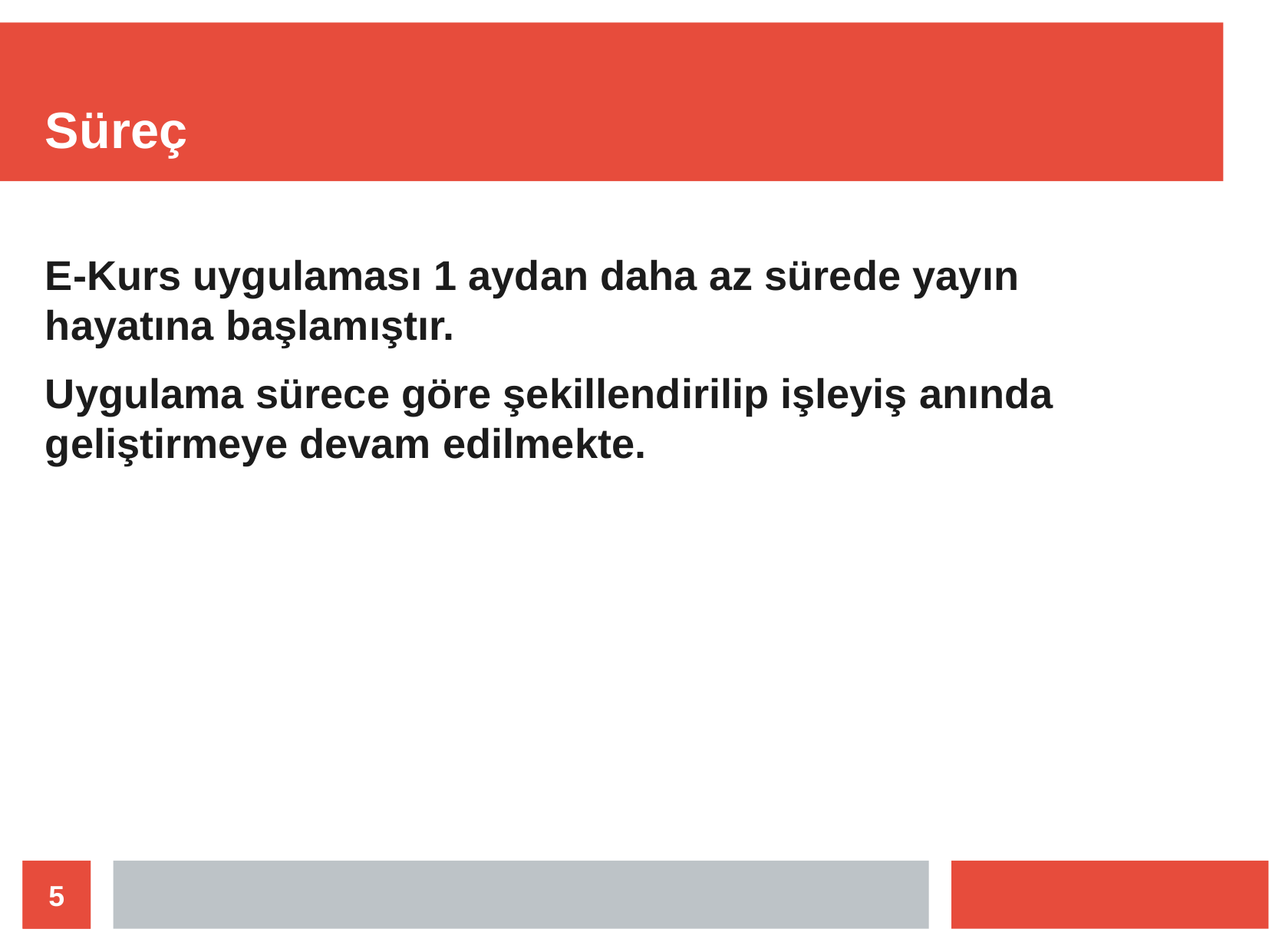

Süreç
E-Kurs uygulaması 1 aydan daha az sürede yayın hayatına başlamıştır.
Uygulama sürece göre şekillendirilip işleyiş anında geliştirmeye devam edilmekte.
5